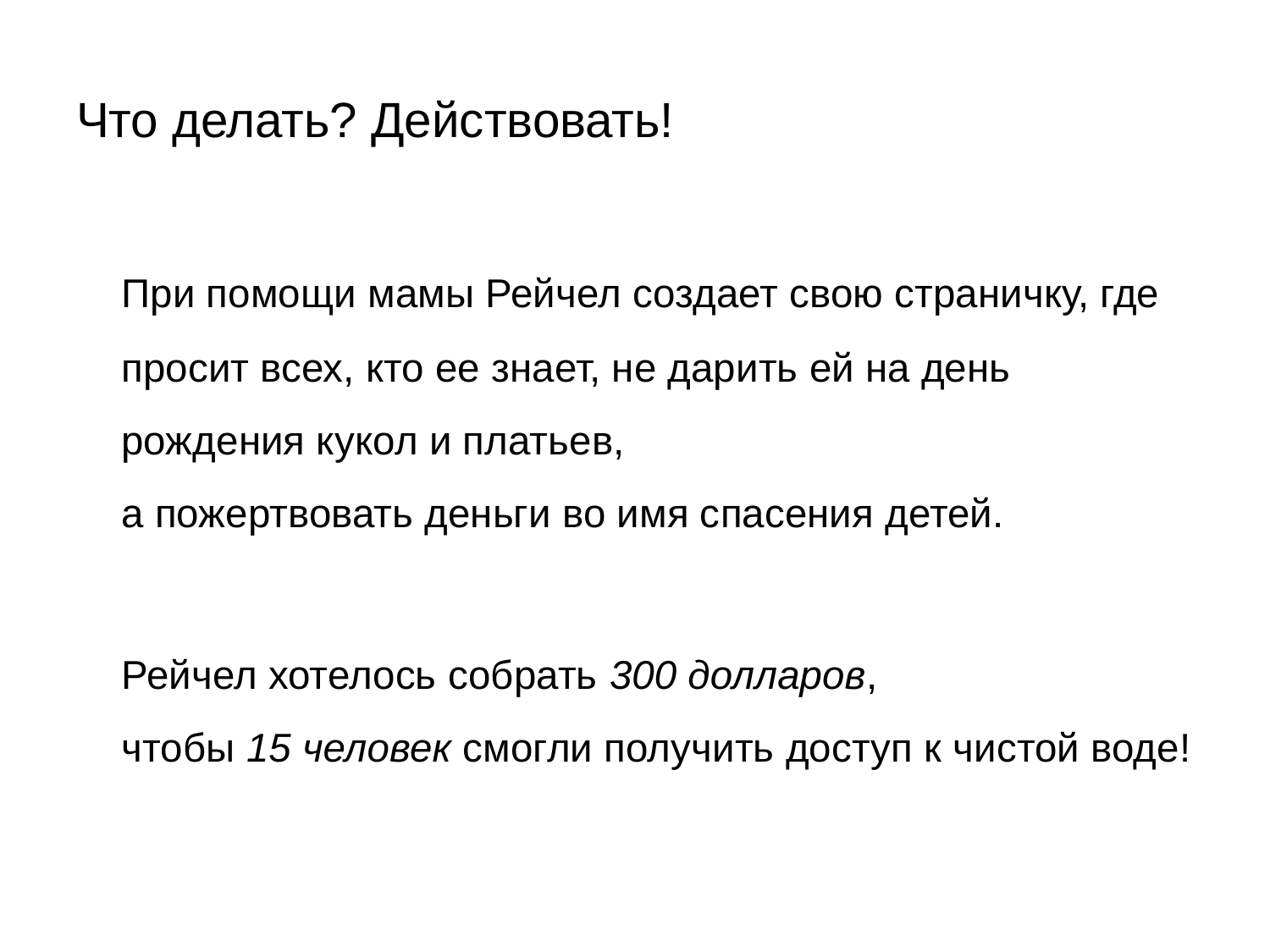

# Что делать? Действовать!
	При помощи мамы Рейчел создает свою страничку, где просит всех, кто ее знает, не дарить ей на день рождения кукол и платьев,
а пожертвовать деньги во имя спасения детей.

	Рейчел хотелось собрать 300 долларов,
чтобы 15 человек смогли получить доступ к чистой воде!